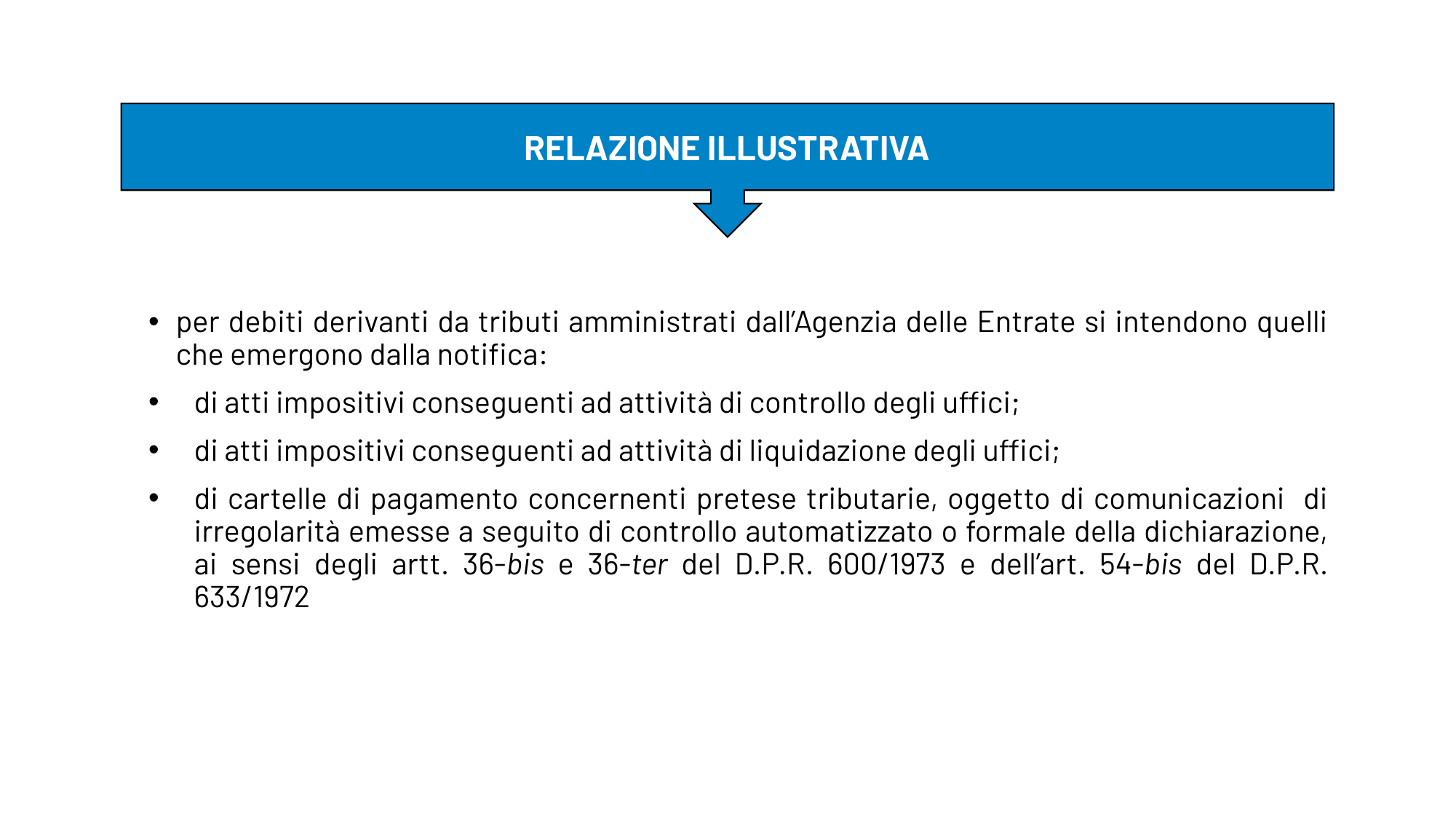

RELAZIONE ILLUSTRATIVA
per debiti derivanti da tributi amministrati dall’Agenzia delle Entrate si intendono quelli che emergono dalla notifica:
di atti impositivi conseguenti ad attività di controllo degli uffici;
di atti impositivi conseguenti ad attività di liquidazione degli uffici;
di cartelle di pagamento concernenti pretese tributarie, oggetto di comunicazioni  di irregolarità emesse a seguito di controllo automatizzato o formale della dichiarazione, ai sensi degli artt. 36-bis e 36-ter del D.P.R. 600/1973 e dell’art. 54-bis del D.P.R. 633/1972